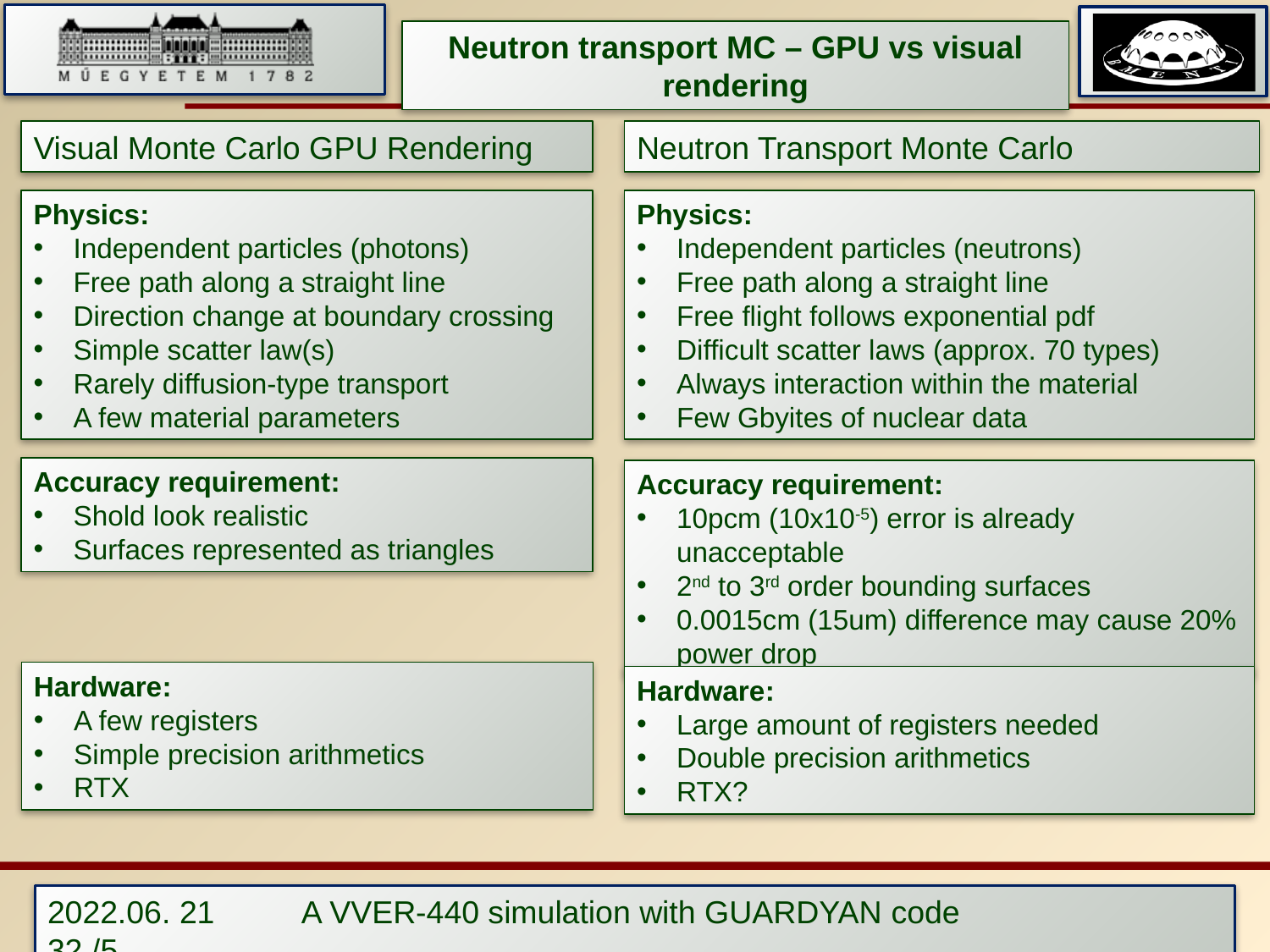

Neutron transport MC – GPU vs visual rendering
GUARDYAN - Overview
Visual Monte Carlo GPU Rendering
Neutron Transport Monte Carlo
Physics:
Independent particles (photons)
Free path along a straight line
Direction change at boundary crossing
Simple scatter law(s)
Rarely diffusion-type transport
A few material parameters
Physics:
Independent particles (neutrons)
Free path along a straight line
Free flight follows exponential pdf
Difficult scatter laws (approx. 70 types)
Always interaction within the material
Few Gbyites of nuclear data
Accuracy requirement:
Shold look realistic
Surfaces represented as triangles
Accuracy requirement:
10pcm (10x10-5) error is already unacceptable
2nd to 3rd order bounding surfaces
0.0015cm (15um) difference may cause 20% power drop
Hardware:
A few registers
Simple precision arithmetics
RTX
Hardware:
Large amount of registers needed
Double precision arithmetics
RTX?